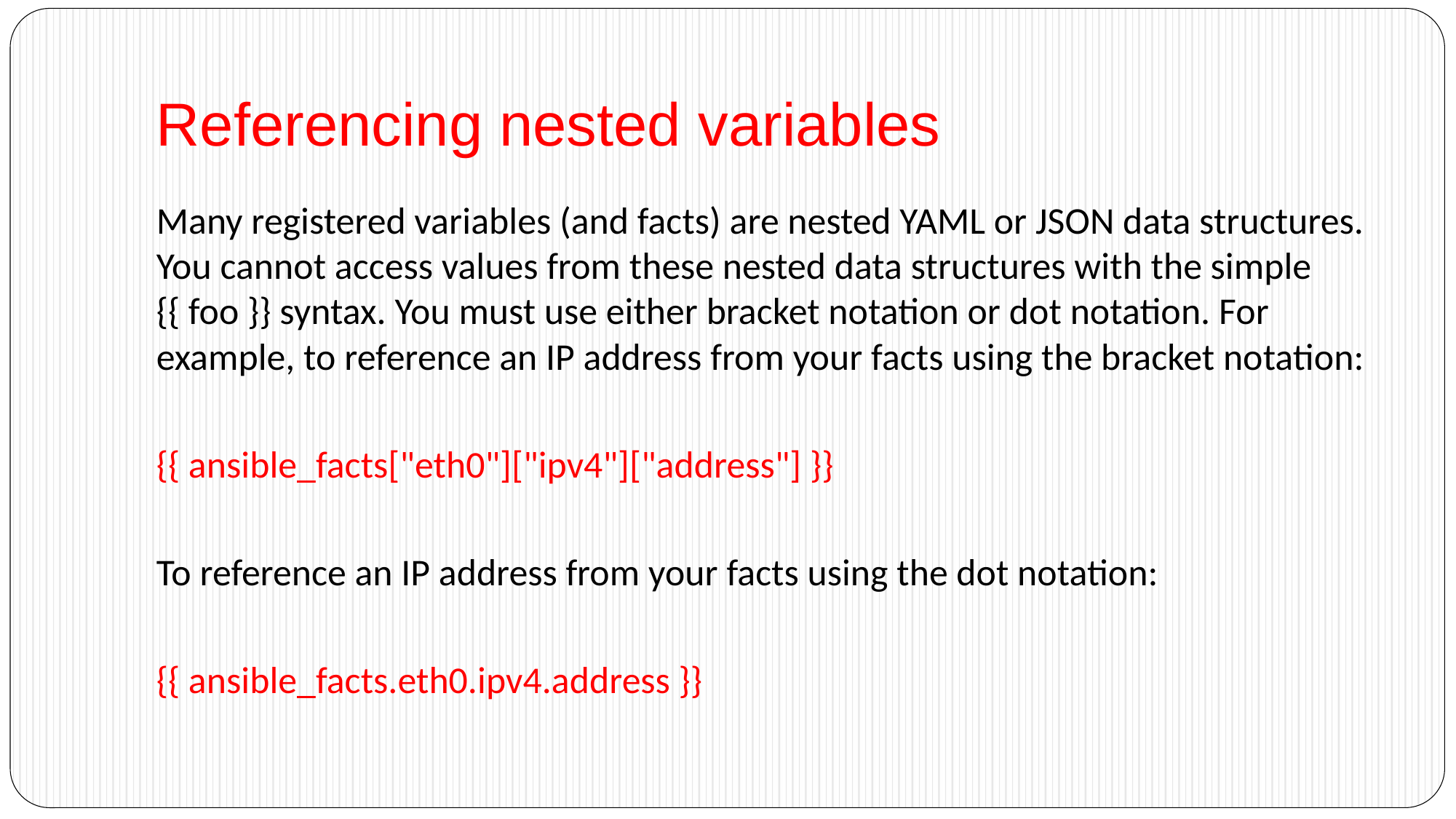

# Referencing nested variables
Many registered variables (and facts) are nested YAML or JSON data structures. You cannot access values from these nested data structures with the simple {{ foo }} syntax. You must use either bracket notation or dot notation. For example, to reference an IP address from your facts using the bracket notation:

{{ ansible_facts["eth0"]["ipv4"]["address"] }}

To reference an IP address from your facts using the dot notation:

{{ ansible_facts.eth0.ipv4.address }}